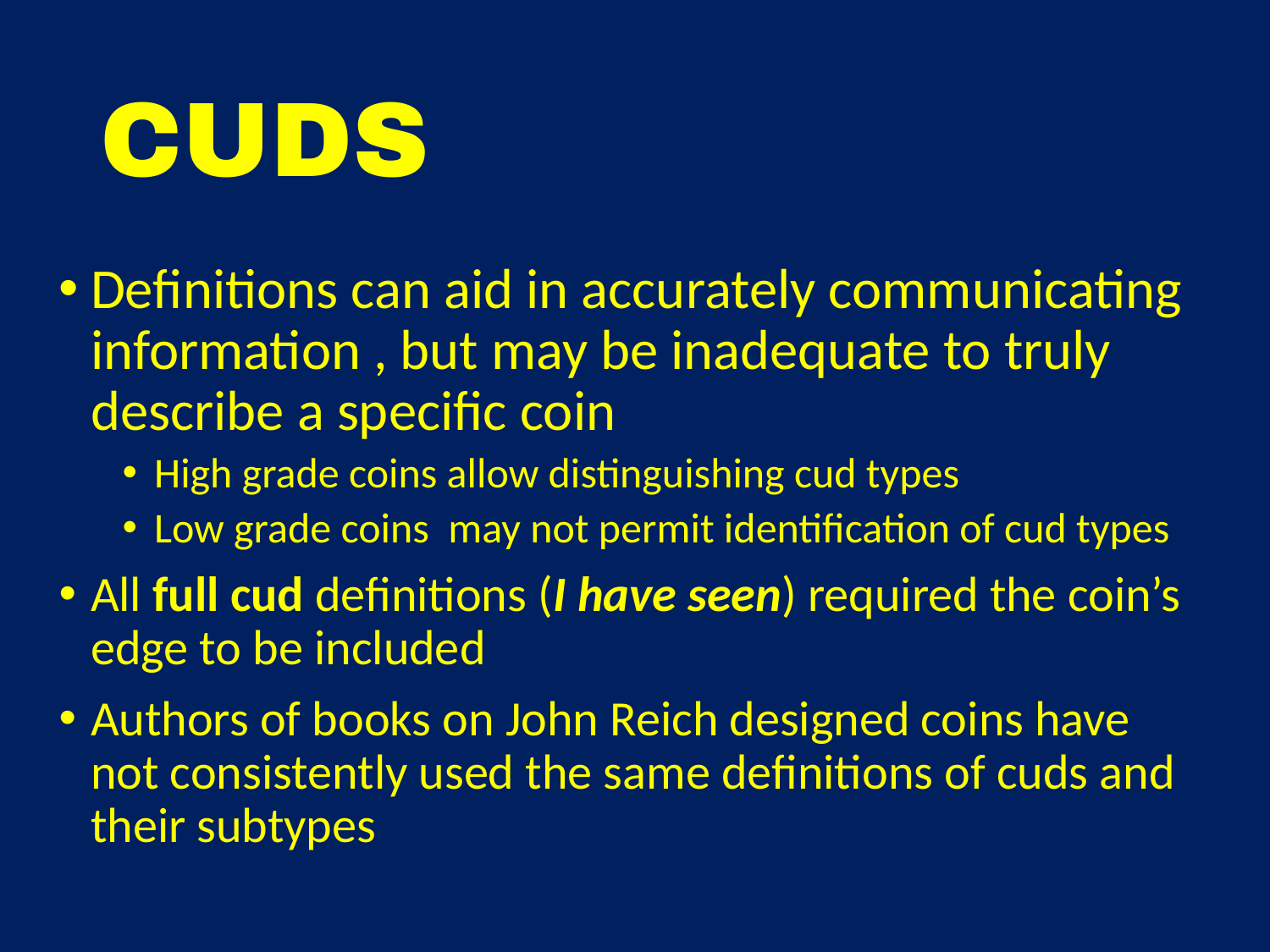

# CUDS
Definitions can aid in accurately communicating information , but may be inadequate to truly describe a specific coin
High grade coins allow distinguishing cud types
Low grade coins  may not permit identification of cud types
All full cud definitions (I have seen) required the coin’s edge to be included
Authors of books on John Reich designed coins have not consistently used the same definitions of cuds and their subtypes